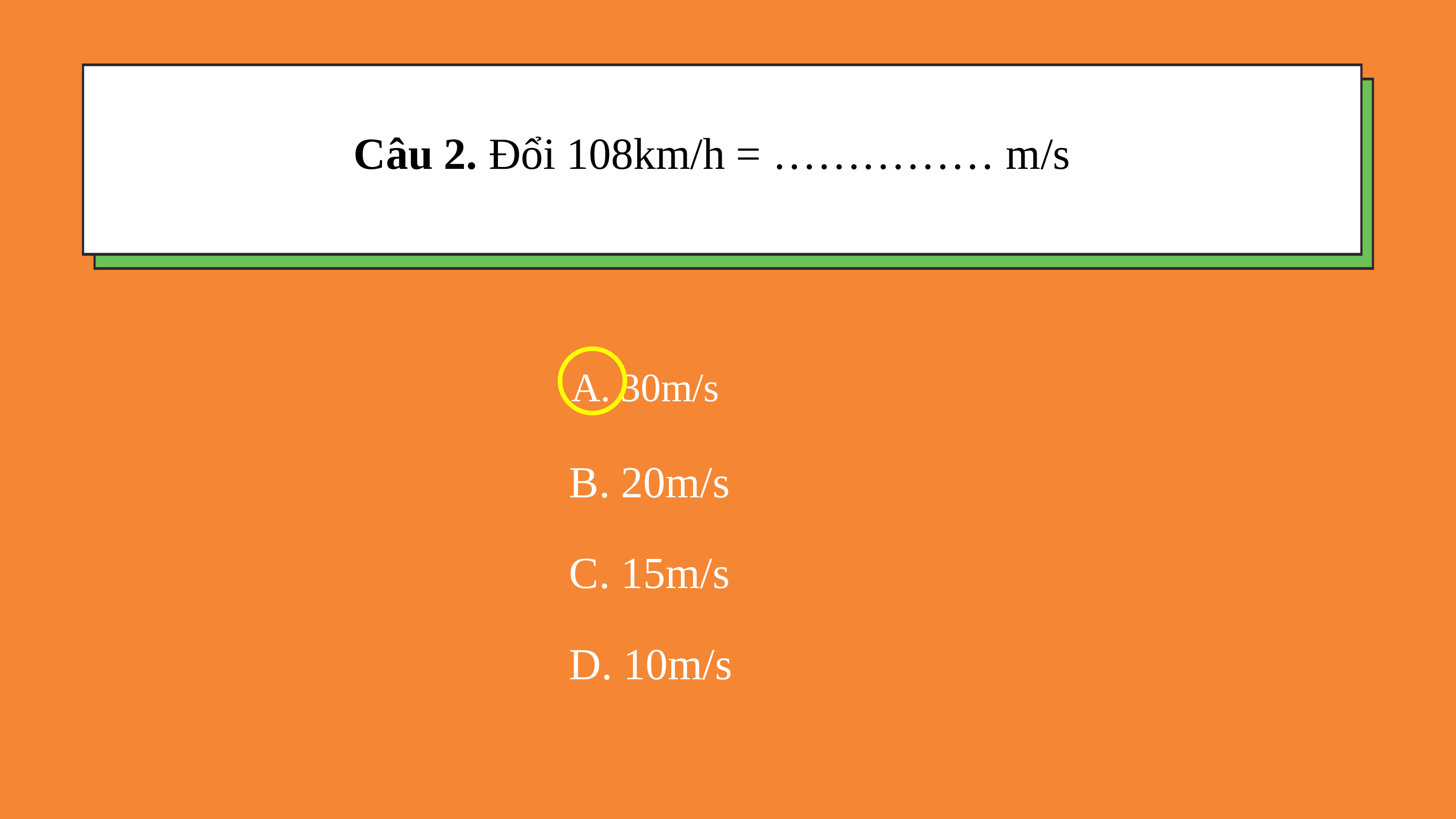

Câu 2. Đổi 108km/h = …………… m/s

A. 30m/s
B. 20m/s
C. 15m/s
D. 10m/s